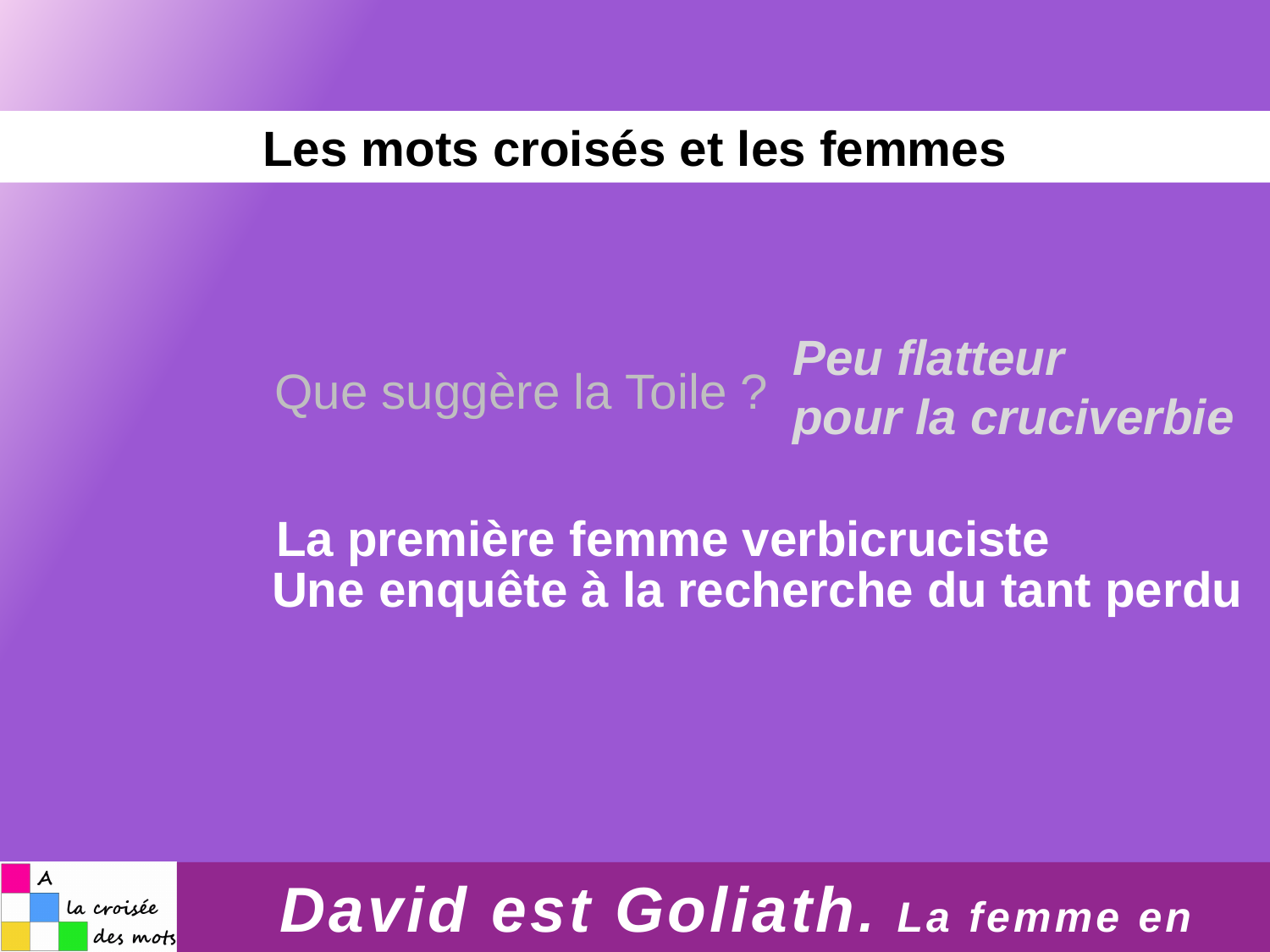

Les mots croisés et les femmes
Peu flatteur
pour la cruciverbie
Que suggère la Toile ?
La première femme verbicruciste
Une enquête à la recherche du tant perdu